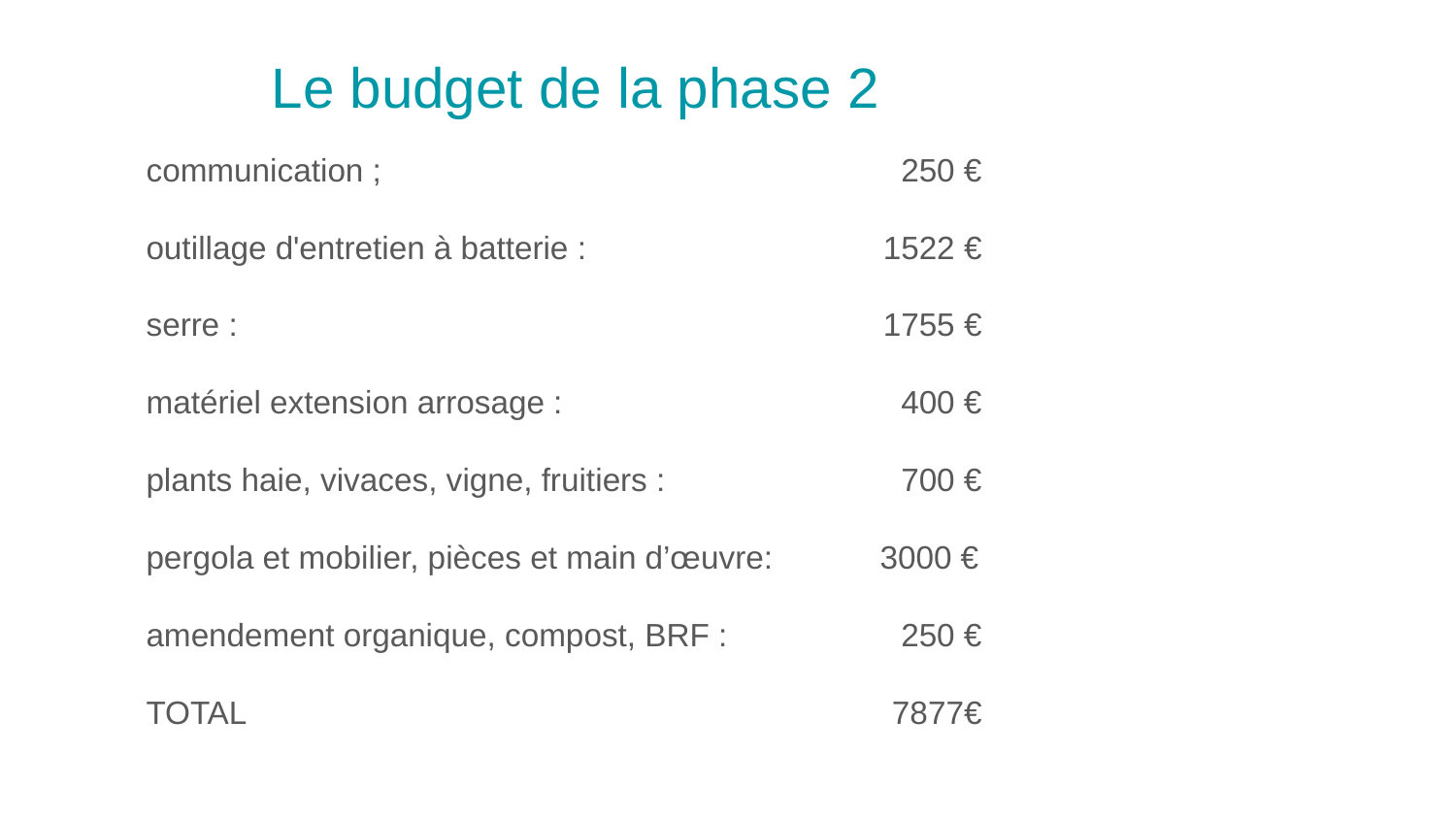

Le budget de la phase 2
communication ;                                           	   250 €

outillage d'entretien à batterie :                  	 1522 €

serre :                                                         	 1755 €

matériel extension arrosage :                        	   400 €

plants haie, vivaces, vigne, fruitiers :            	   700 €

pergola et mobilier, pièces et main d’œuvre:            3000 €

amendement organique, compost, BRF :     	   250 €

TOTAL                                                         	  7877€